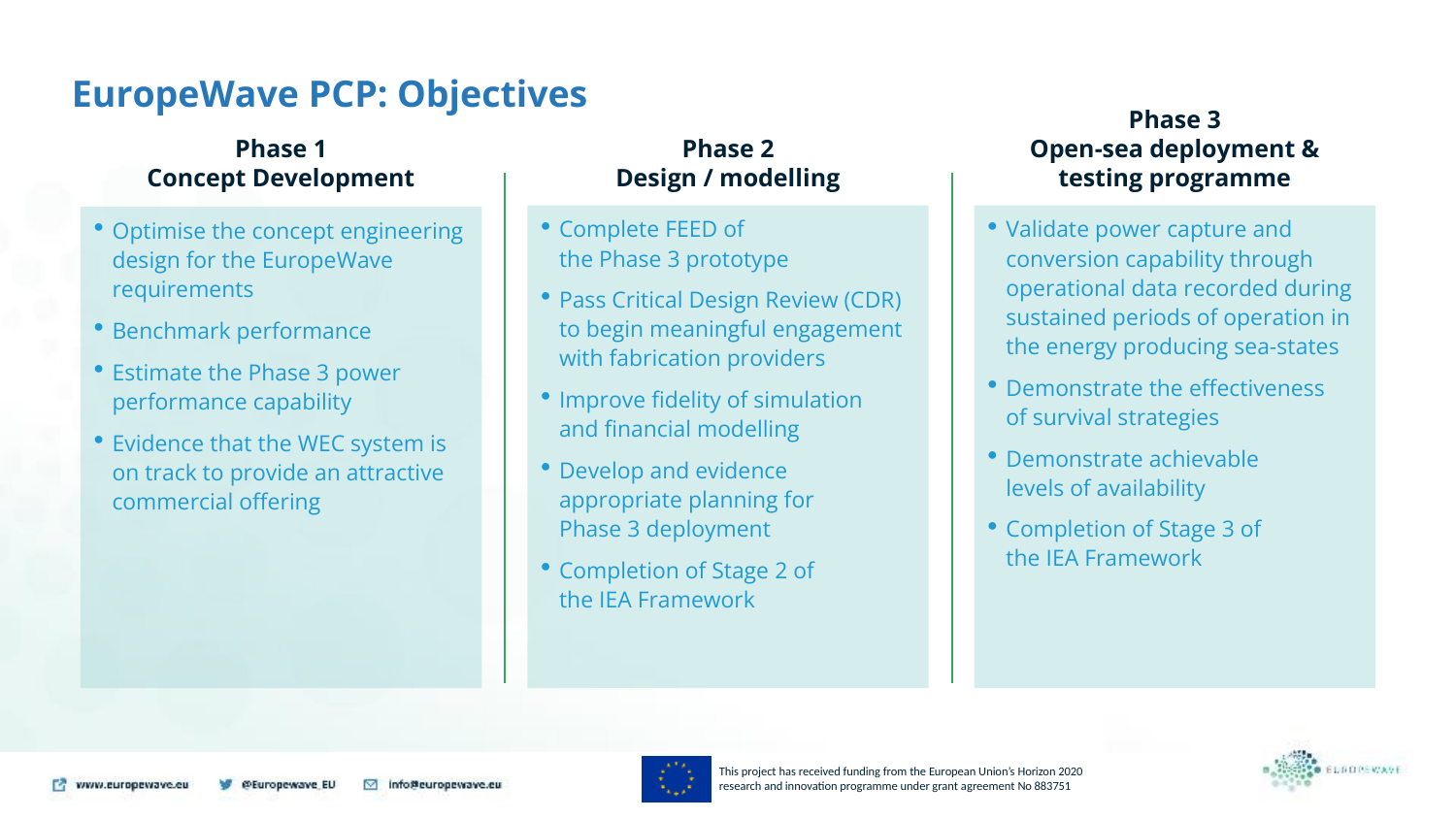

EuropeWave PCP: Objectives
Phase 3
Open-sea deployment &
testing programme
Phase 1
Concept Development
Phase 2
Design / modelling
Complete FEED of
the Phase 3 prototype
Pass Critical Design Review (CDR) to begin meaningful engagement with fabrication providers
Improve fidelity of simulation
and financial modelling
Develop and evidence appropriate planning for
Phase 3 deployment
Completion of Stage 2 of
the IEA Framework
Validate power capture and conversion capability through operational data recorded during sustained periods of operation in the energy producing sea-states
Demonstrate the effectiveness
of survival strategies
Demonstrate achievable
levels of availability
Completion of Stage 3 of
the IEA Framework

Optimise the concept engineering design for the EuropeWave requirements
Benchmark performance
Estimate the Phase 3 power performance capability
Evidence that the WEC system is on track to provide an attractive commercial offering